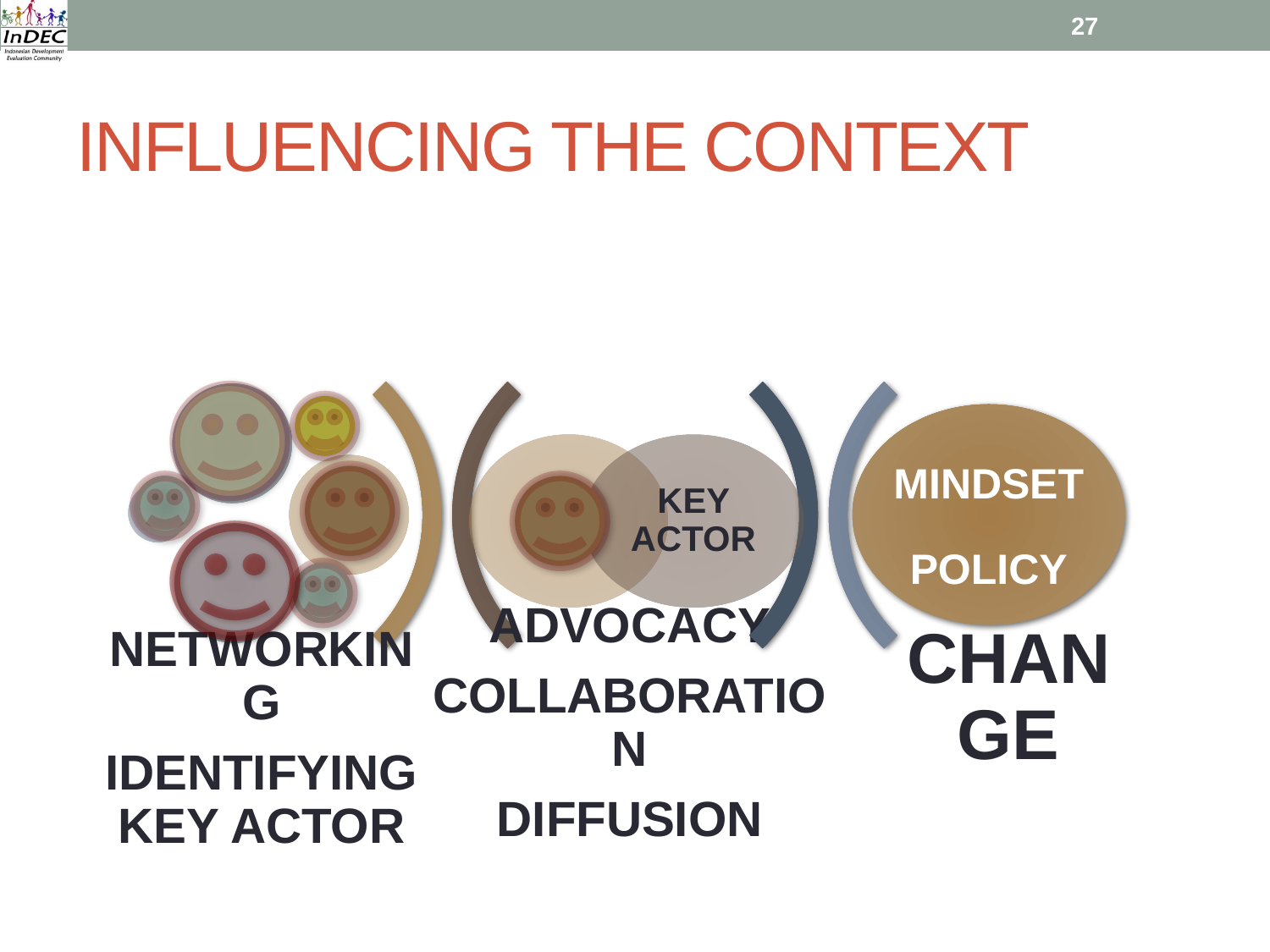

27
# INFLUENCING THE CONTEXT
ADVOCACY
COLLABORATION
DIFFUSION
CHANGE

KEY ACTOR

MINDSET
POLICY
NETWORKING
IDENTIFYING KEY ACTOR